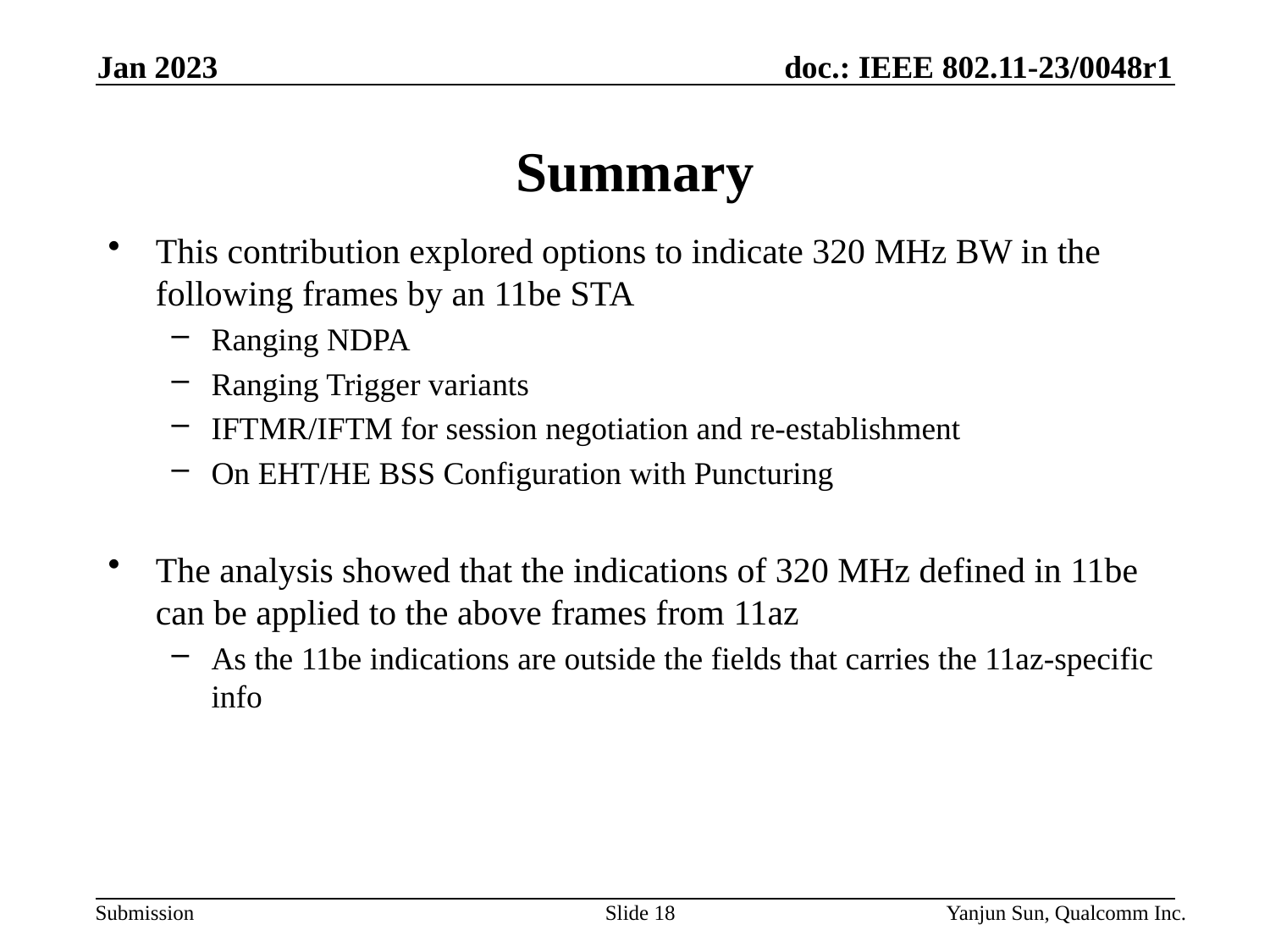

Jan 2023
# Summary
This contribution explored options to indicate 320 MHz BW in the following frames by an 11be STA
Ranging NDPA
Ranging Trigger variants
IFTMR/IFTM for session negotiation and re-establishment
On EHT/HE BSS Configuration with Puncturing

The analysis showed that the indications of 320 MHz defined in 11be can be applied to the above frames from 11az
As the 11be indications are outside the fields that carries the 11az-specific info

Slide 18
Yanjun Sun, Qualcomm Inc.